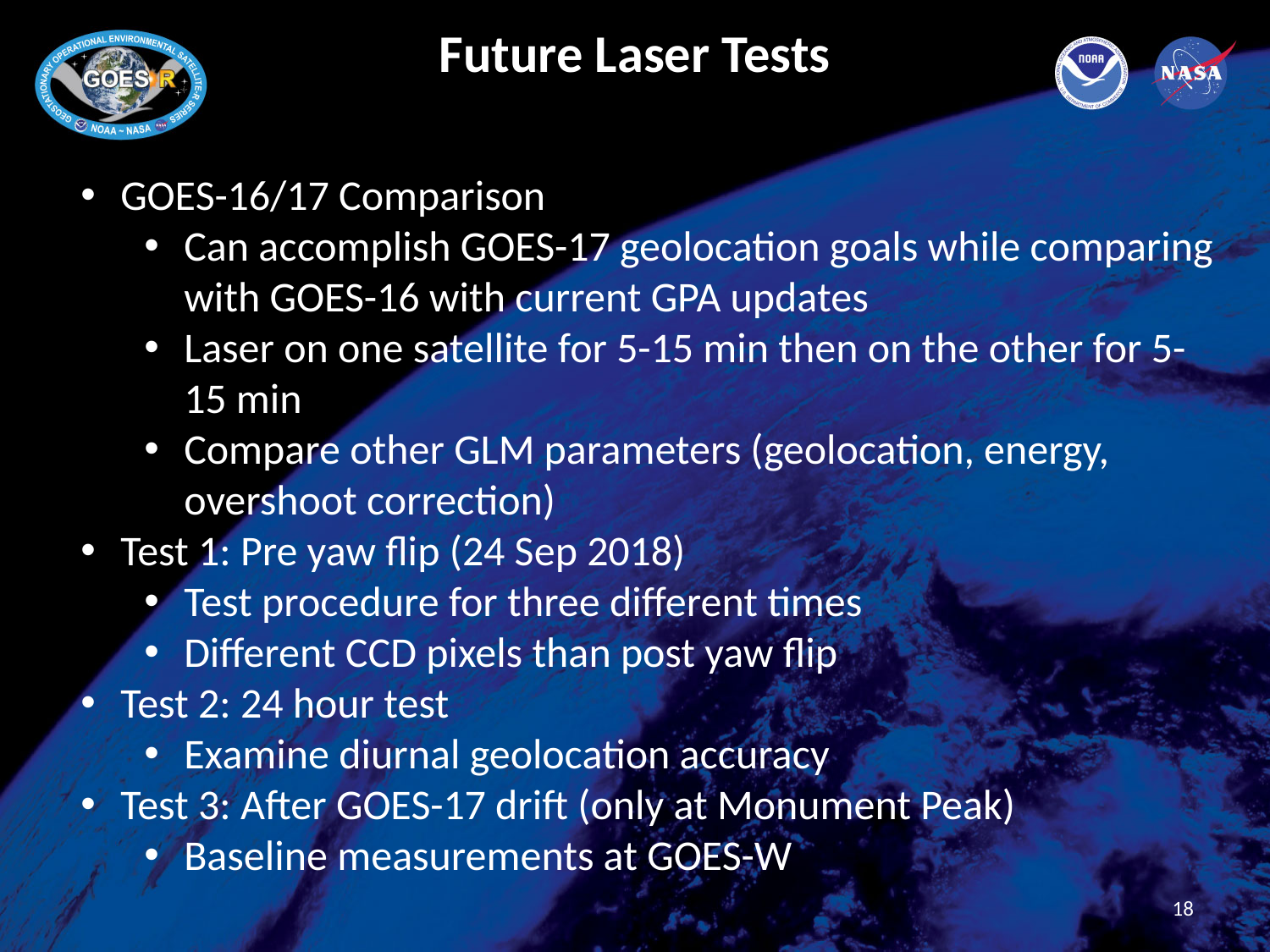

Future Laser Tests
GOES-16/17 Comparison
Can accomplish GOES-17 geolocation goals while comparing with GOES-16 with current GPA updates
Laser on one satellite for 5-15 min then on the other for 5-15 min
Compare other GLM parameters (geolocation, energy, overshoot correction)
Test 1: Pre yaw flip (24 Sep 2018)
Test procedure for three different times
Different CCD pixels than post yaw flip
Test 2: 24 hour test
Examine diurnal geolocation accuracy
Test 3: After GOES-17 drift (only at Monument Peak)
Baseline measurements at GOES-W
18